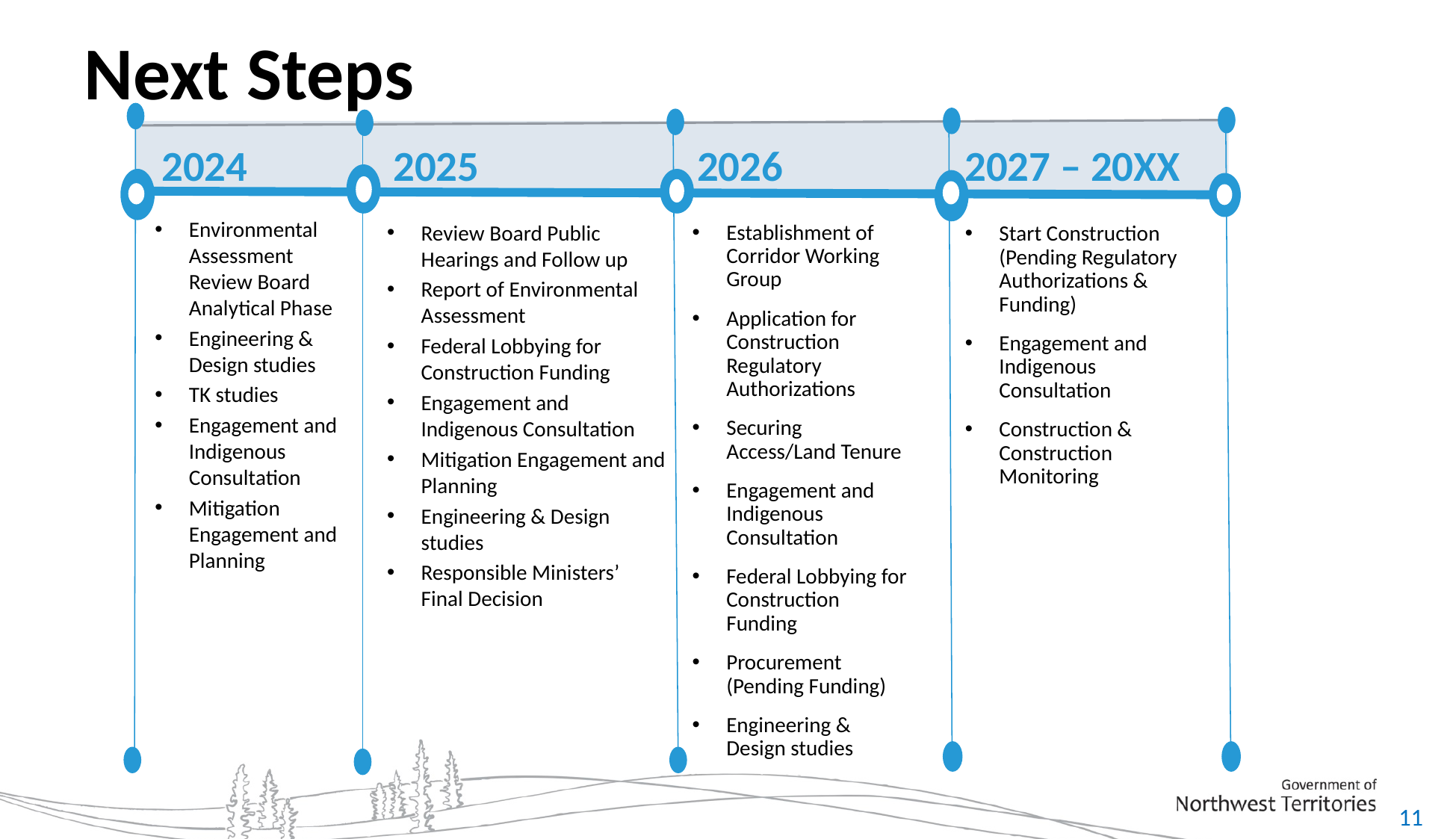

# Next Steps

2024
2025
2026
2027 – 20XX

Environmental Assessment Review Board Analytical Phase
Engineering & Design studies
TK studies
Engagement and Indigenous Consultation
Mitigation Engagement and Planning

Review Board Public Hearings and Follow up
Report of Environmental Assessment
Federal Lobbying for Construction Funding
Engagement and Indigenous Consultation
Mitigation Engagement and Planning
Engineering & Design studies
Responsible Ministers’ Final Decision

Establishment of Corridor Working Group
Application for Construction Regulatory Authorizations
Securing Access/Land Tenure
Engagement and Indigenous Consultation
Federal Lobbying for Construction Funding
Procurement (Pending Funding)
Engineering & Design studies

Start Construction (Pending Regulatory Authorizations & Funding)
Engagement and Indigenous Consultation
Construction & Construction Monitoring

11